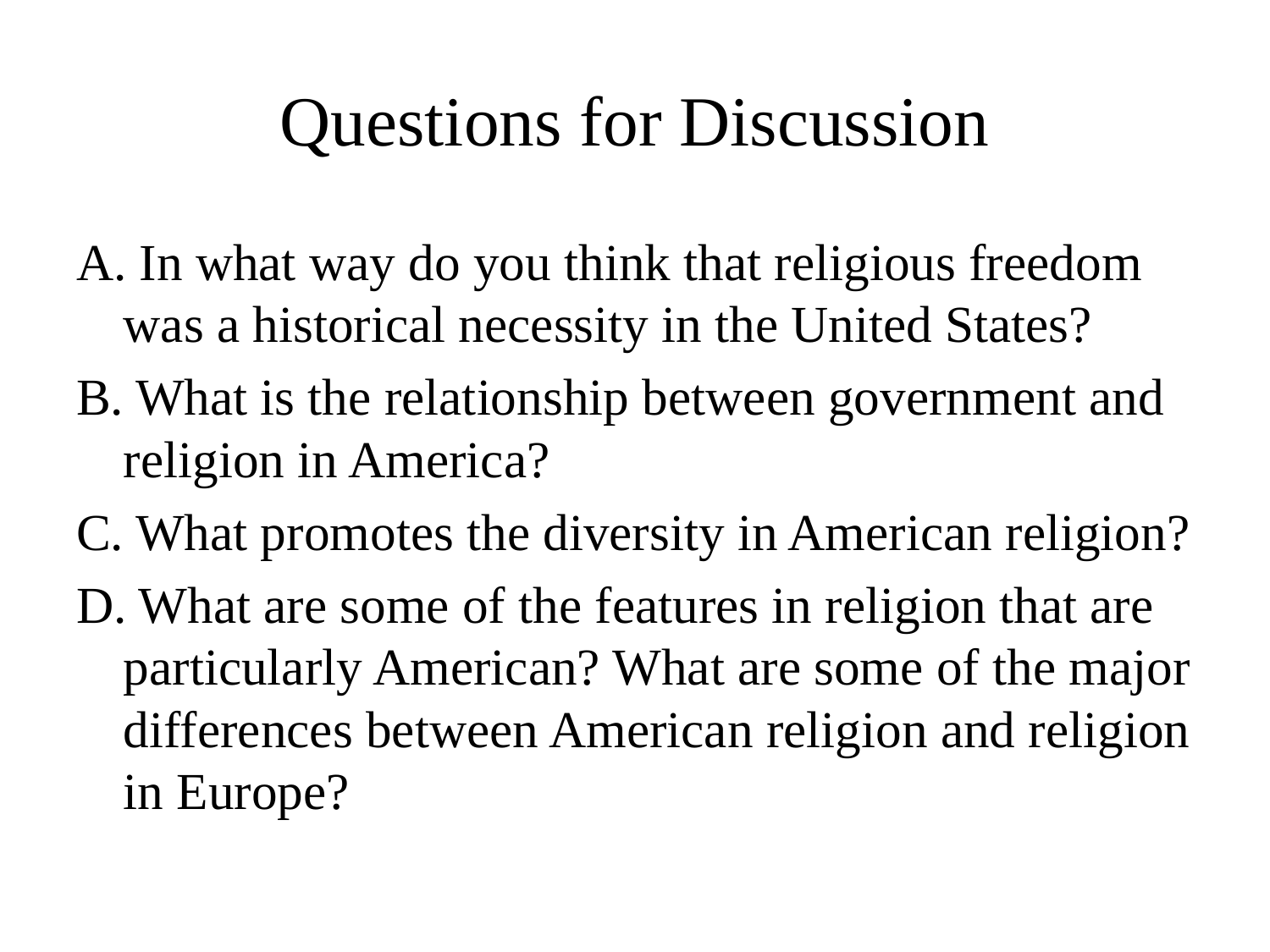

# Questions for Discussion
A. In what way do you think that religious freedom was a historical necessity in the United States?
B. What is the relationship between government and religion in America?
C. What promotes the diversity in American religion?
D. What are some of the features in religion that are particularly American? What are some of the major differences between American religion and religion in Europe?